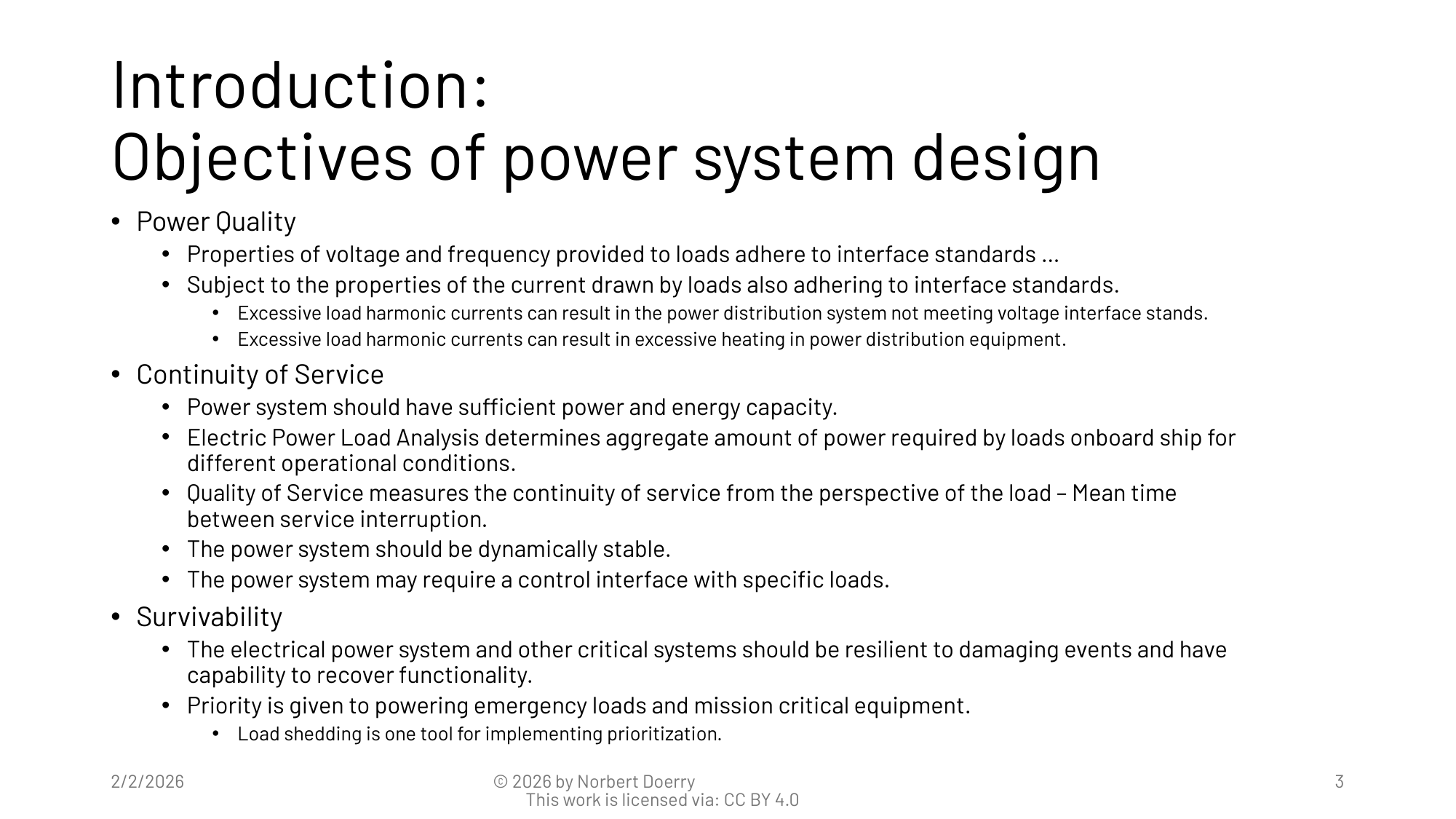

# Introduction: Objectives of power system design
Power Quality
Properties of voltage and frequency provided to loads adhere to interface standards …
Subject to the properties of the current drawn by loads also adhering to interface standards.
Excessive load harmonic currents can result in the power distribution system not meeting voltage interface stands.
Excessive load harmonic currents can result in excessive heating in power distribution equipment.
Continuity of Service
Power system should have sufficient power and energy capacity.
Electric Power Load Analysis determines aggregate amount of power required by loads onboard ship for different operational conditions.
Quality of Service measures the continuity of service from the perspective of the load – Mean time between service interruption.
The power system should be dynamically stable.
The power system may require a control interface with specific loads.
Survivability
The electrical power system and other critical systems should be resilient to damaging events and have capability to recover functionality.
Priority is given to powering emergency loads and mission critical equipment.
Load shedding is one tool for implementing prioritization.

2/2/2026
© 2026 by Norbert Doerry                                                                                  This work is licensed via: CC BY 4.0
3